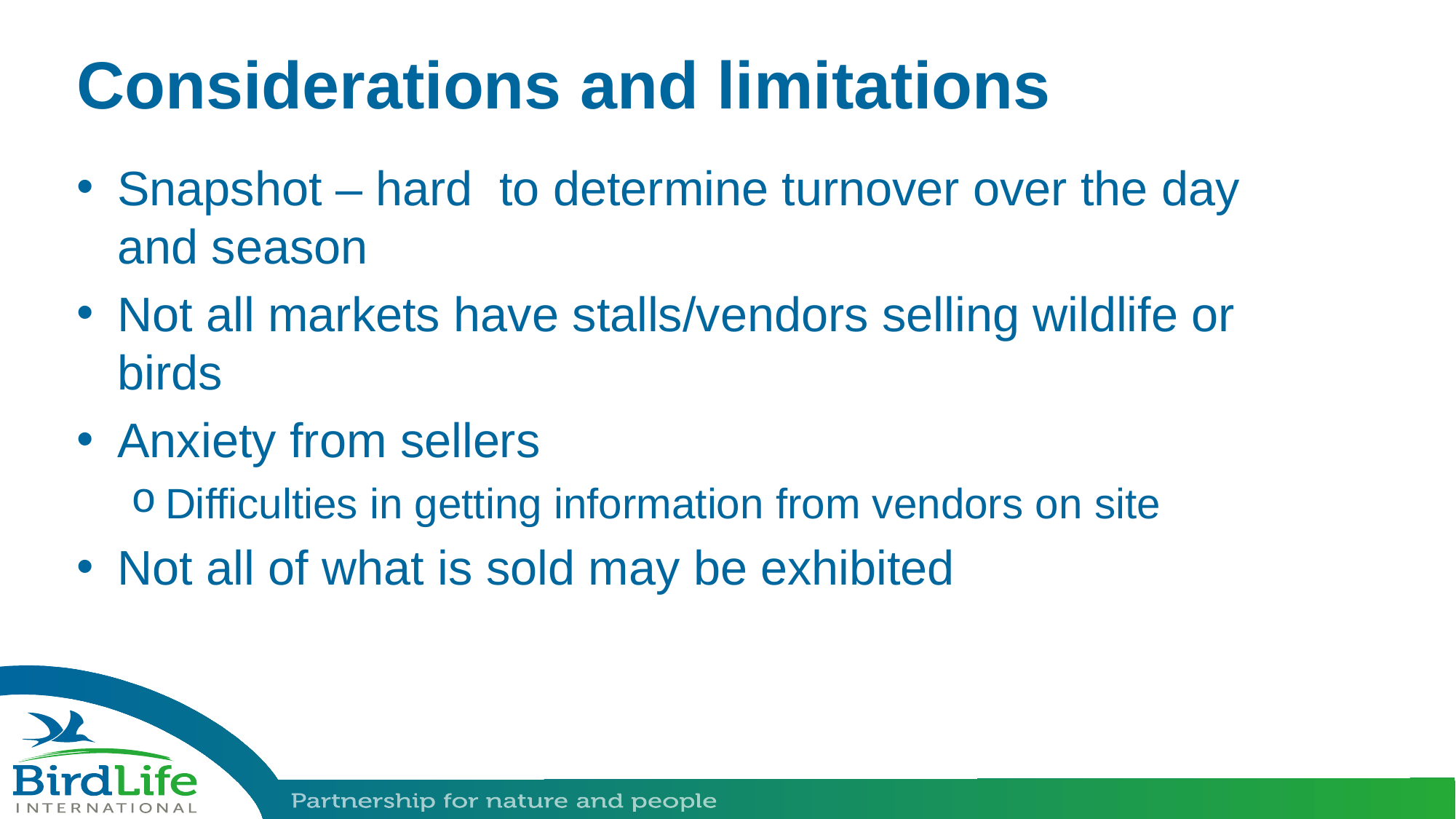

Considerations and limitations
Snapshot – hard  to determine turnover over the day and season
Not all markets have stalls/vendors selling wildlife or birds
Anxiety from sellers
Difficulties in getting information from vendors on site
Not all of what is sold may be exhibited